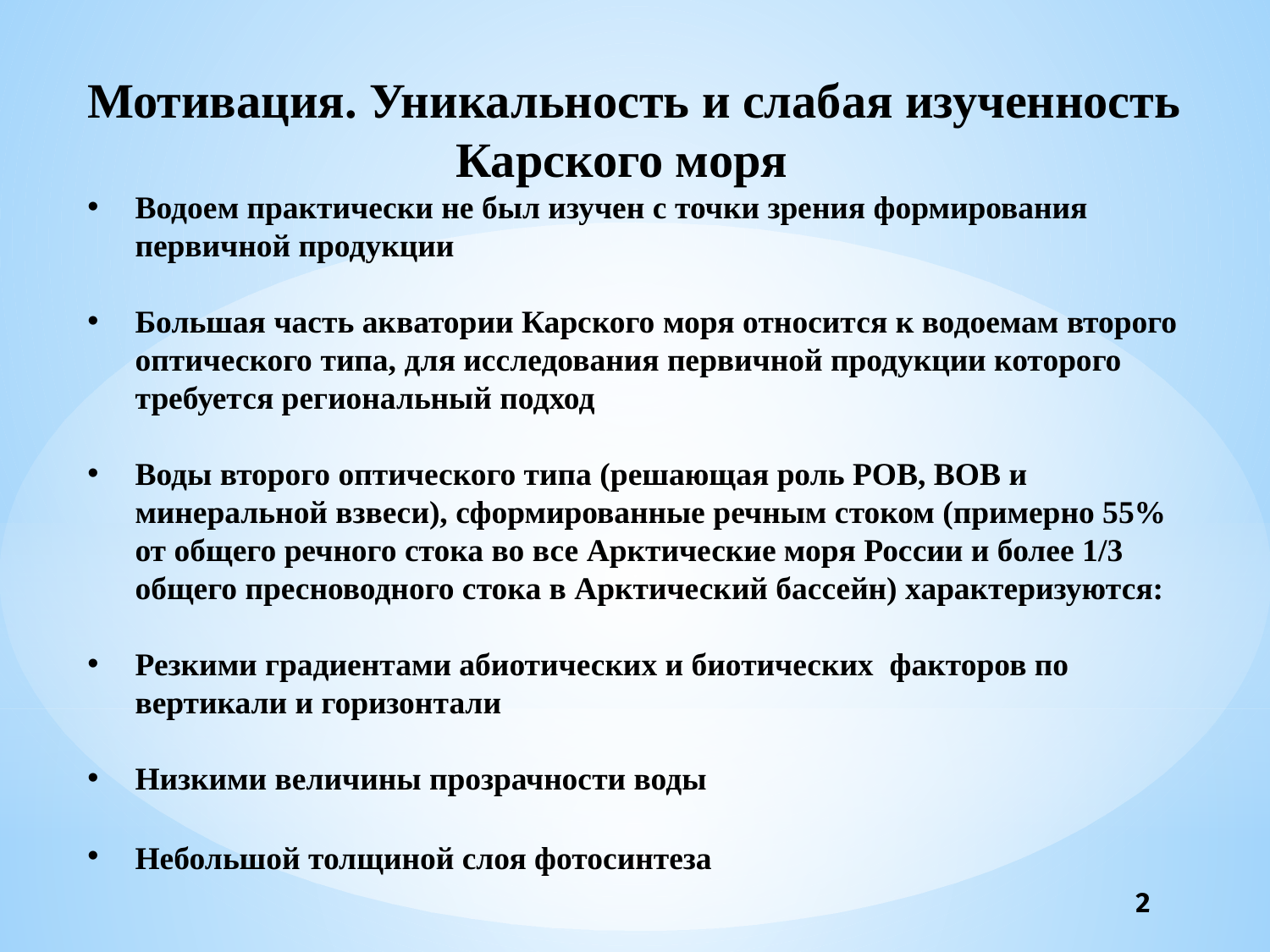

Мотивация. Уникальность и слабая изученность
                              Карского моря
Водоем практически не был изучен с точки зрения формирования первичной продукции

Большая часть акватории Карского моря относится к водоемам второго оптического типа, для исследования первичной продукции которого требуется региональный подход

Воды второго оптического типа (решающая роль РОВ, ВОВ и минеральной взвеси), сформированные речным стоком (примерно 55% от общего речного стока во все Арктические моря России и более 1/3 общего пресноводного стока в Арктический бассейн) характеризуются:

Резкими градиентами абиотических и биотических  факторов по вертикали и горизонтали

Низкими величины прозрачности воды

Небольшой толщиной слоя фотосинтеза
2